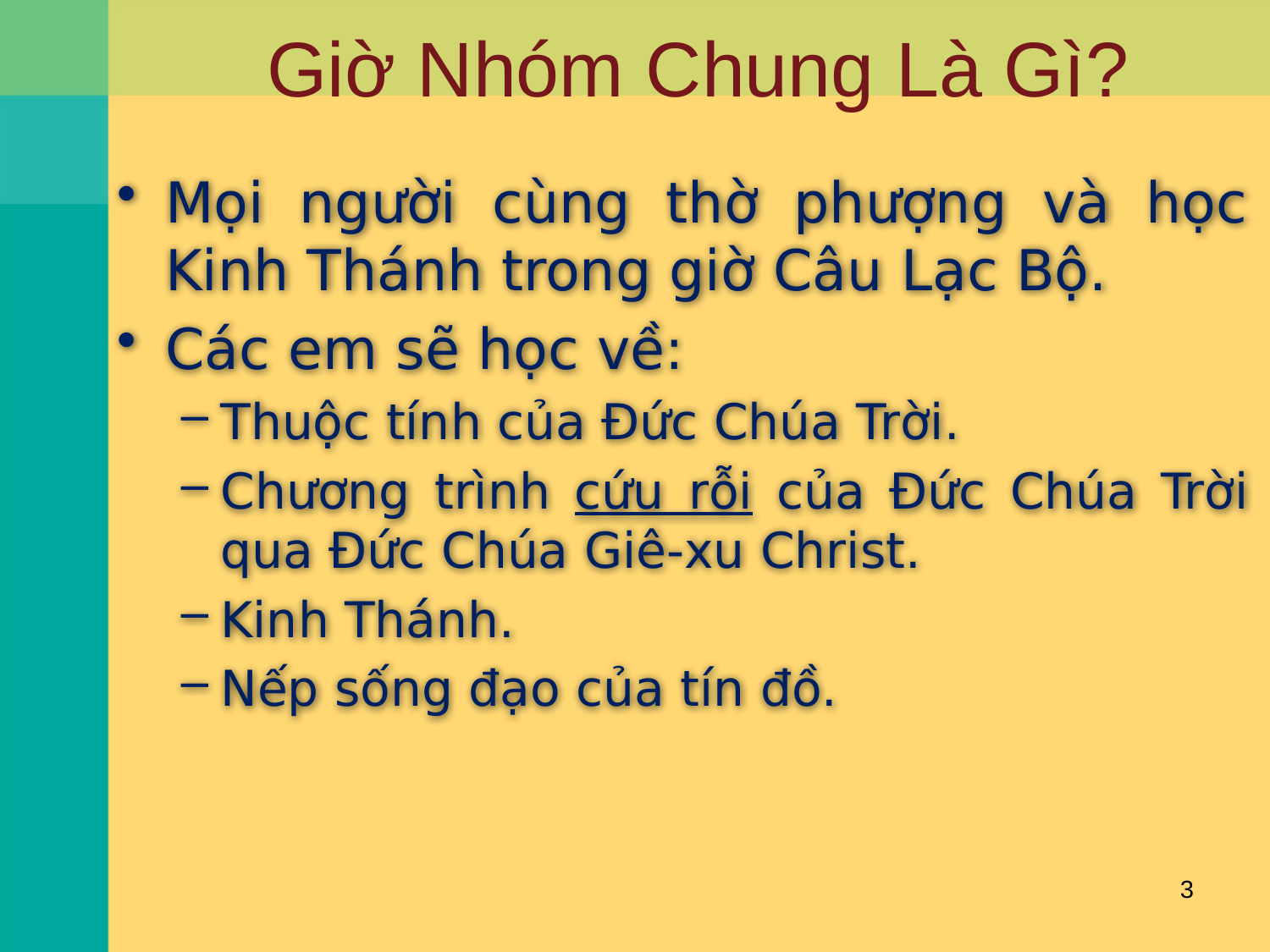

# Giờ Nhóm Chung Là Gì?

Mọi người cùng thờ phượng và học Kinh Thánh trong giờ Câu Lạc Bộ.
Các em sẽ học về:
Thuộc tính của Đức Chúa Trời.
Chương trình cứu rỗi của Đức Chúa Trời qua Đức Chúa Giê-xu Christ.
Kinh Thánh.
Nếp sống đạo của tín đồ.
3